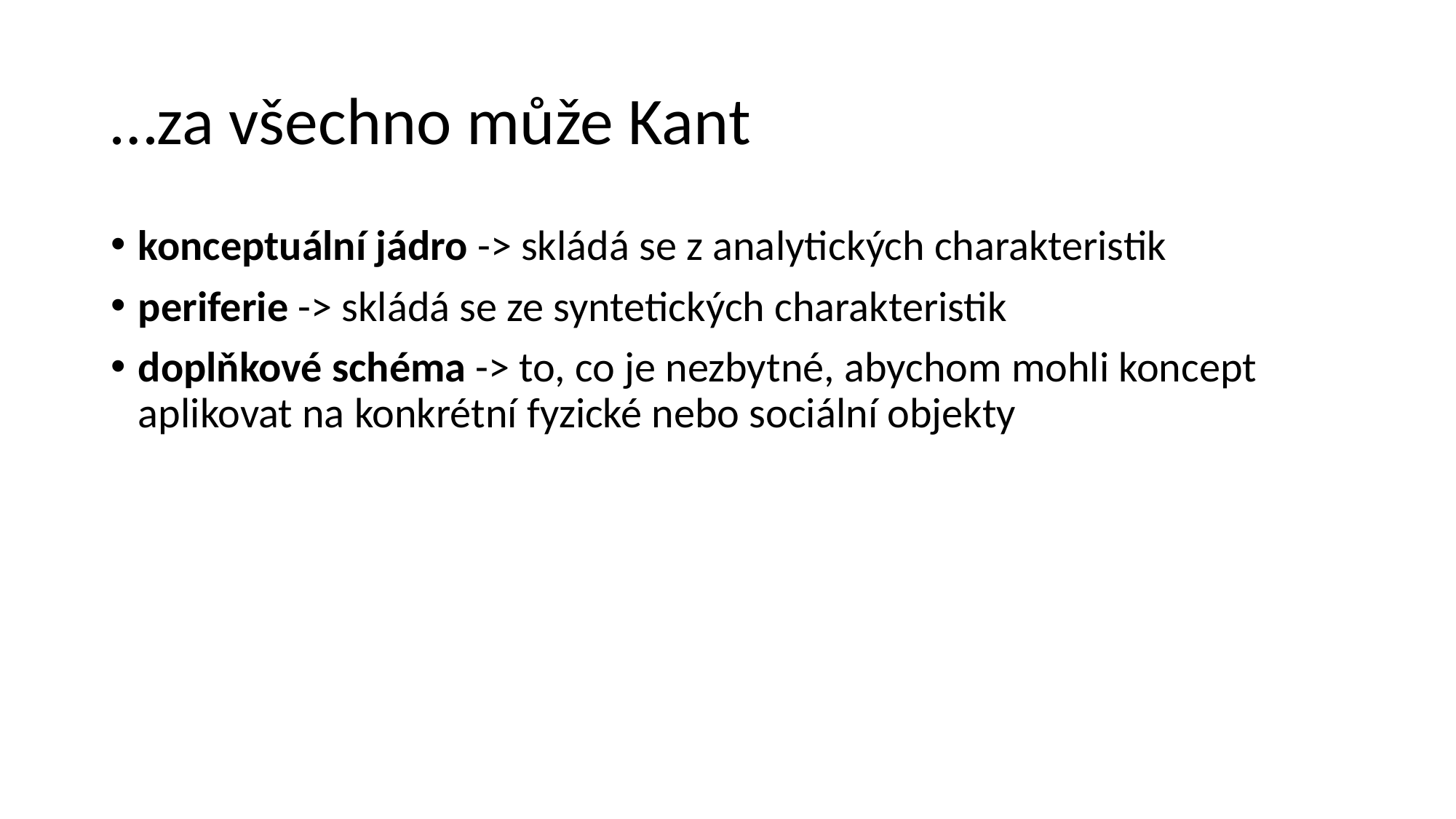

# …za všechno může Kant
konceptuální jádro -> skládá se z analytických charakteristik
periferie -> skládá se ze syntetických charakteristik
doplňkové schéma -> to, co je nezbytné, abychom mohli koncept aplikovat na konkrétní fyzické nebo sociální objekty